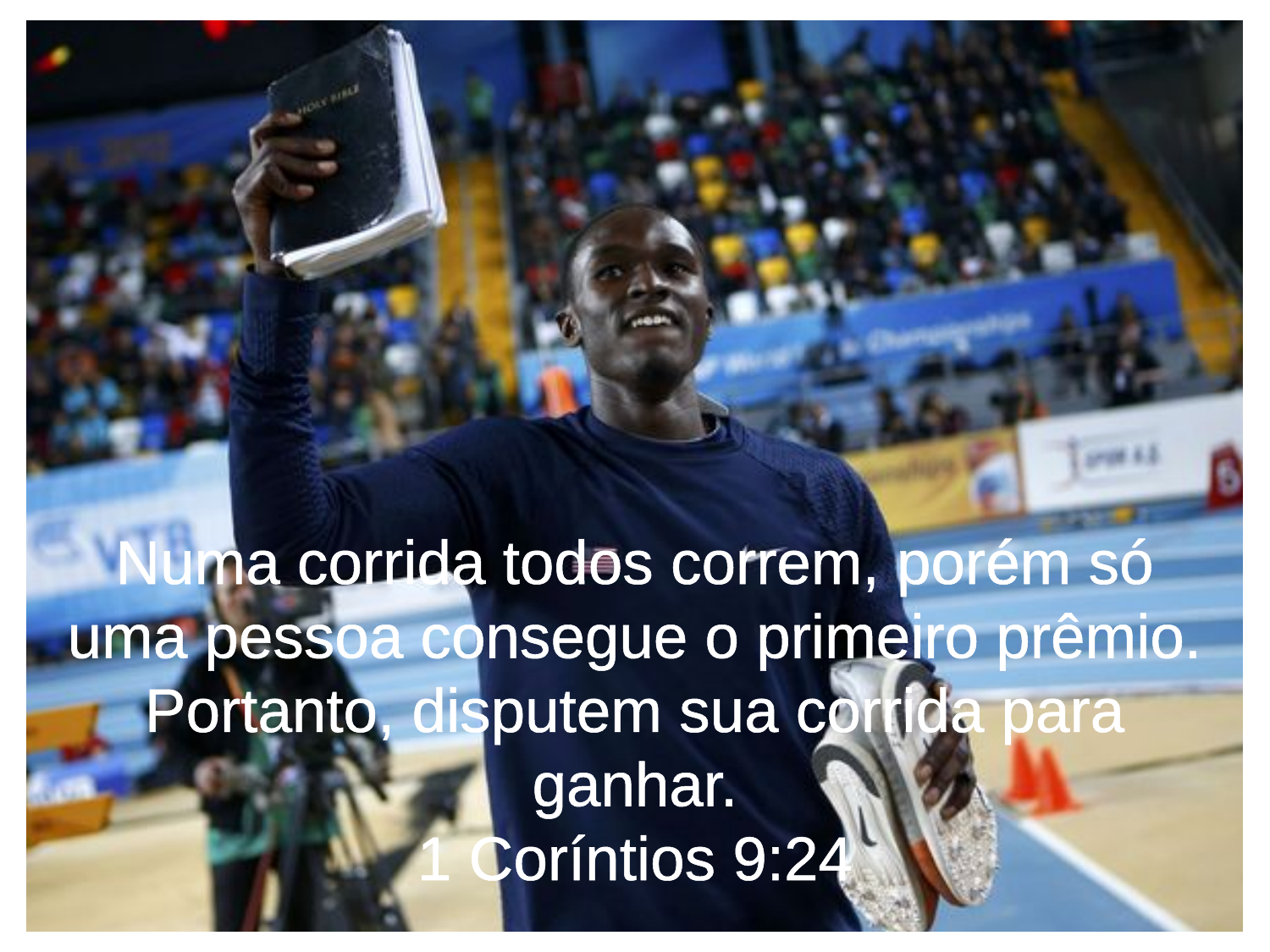

Numa corrida todos correm, porém só uma pessoa consegue o primeiro prêmio. Portanto, disputem sua corrida para ganhar.
1 Coríntios 9:24